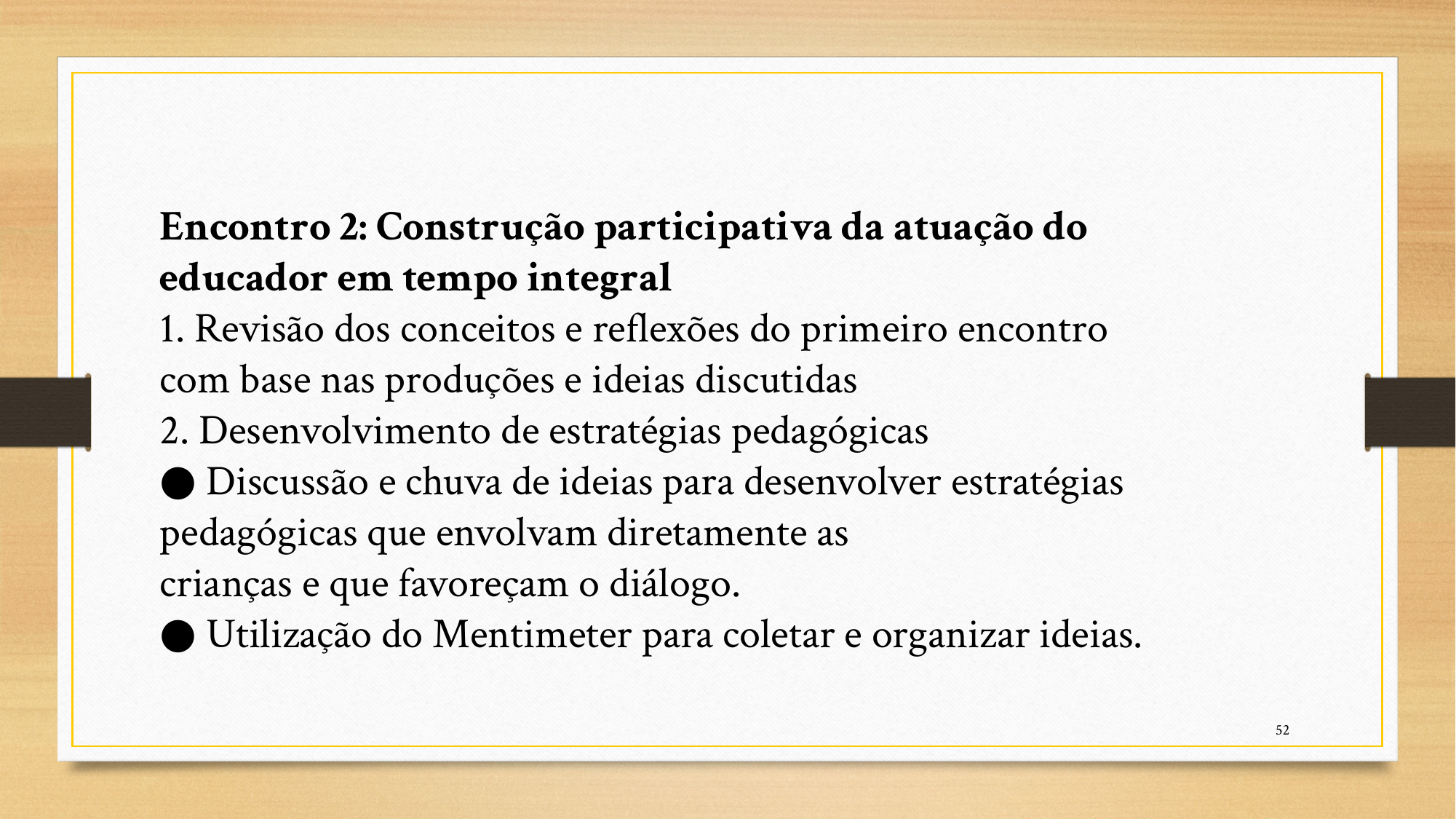

Encontro 2: Construção participativa da atuação do educador em tempo integral
1. Revisão dos conceitos e reflexões do primeiro encontro com base nas produções e ideias discutidas
2. Desenvolvimento de estratégias pedagógicas
● Discussão e chuva de ideias para desenvolver estratégias pedagógicas que envolvam diretamente as
crianças e que favoreçam o diálogo.
● Utilização do Mentimeter para coletar e organizar ideias.

52